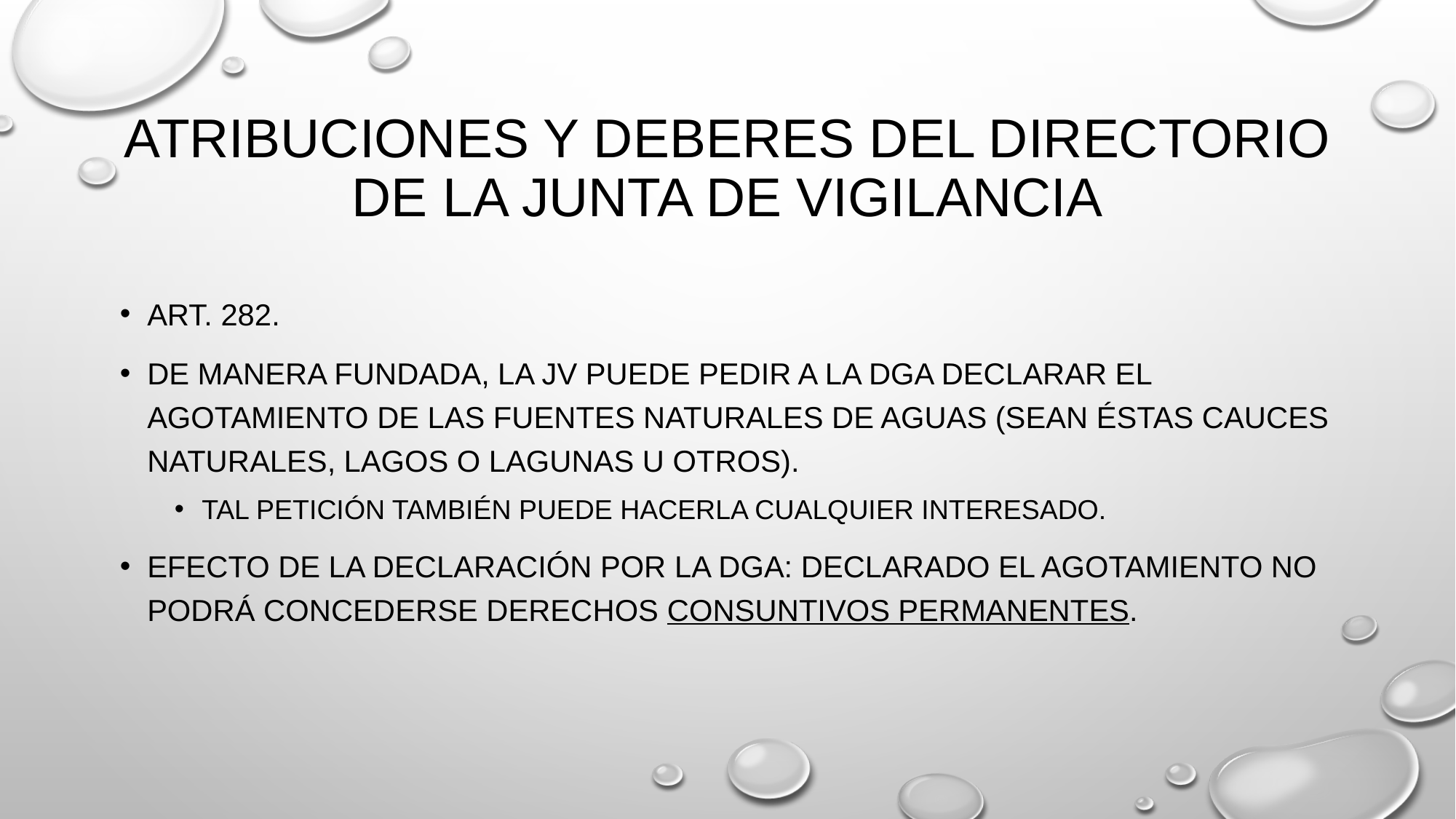

# Atribuciones y deberes del directorio de la junta de vigilancia
Art. 282.
De manera fundada, la JV puede pedir a la DGA declarar el agotamiento de las fuentes naturales de aguas (sean éstas cauces naturales, lagos o lagunas u otros).
Tal petición también puede hacerla cualquier interesado.
EFECTO de la declaración por la dga: declarado el agotamiento no podrá concederse derechos consuntivos permanentes.